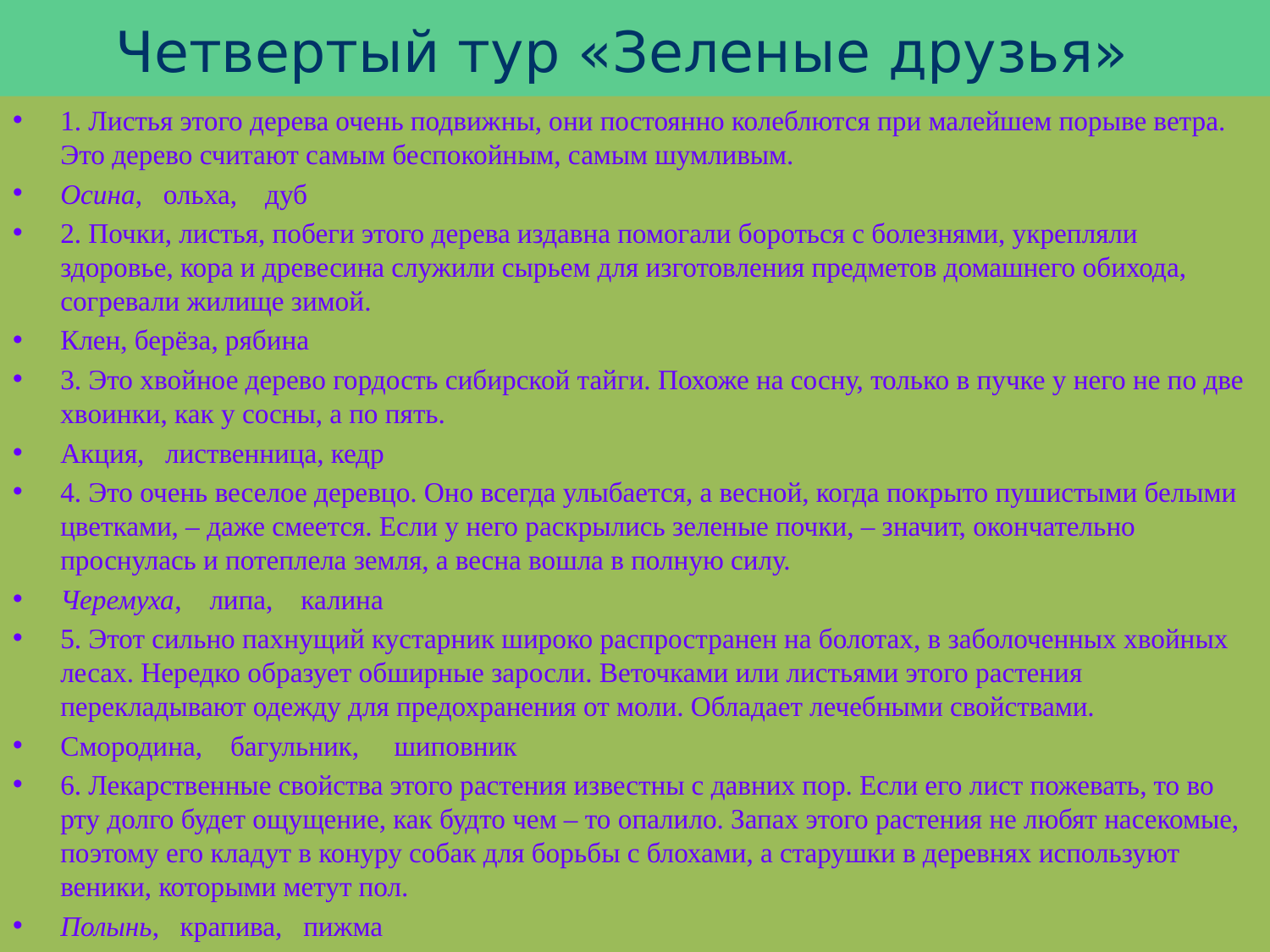

# Четвертый тур «Зеленые друзья»
1. Листья этого дерева очень подвижны, они постоянно колеблются при малейшем порыве ветра. Это дерево считают самым беспокойным, самым шумливым.
Осина,   ольха,    дуб
2. Почки, листья, побеги этого дерева издавна помогали бороться с болезнями, укрепляли здоровье, кора и древесина служили сырьем для изготовления предметов домашнего обихода, согревали жилище зимой.
Клен, берёза, рябина
3. Это хвойное дерево гордость сибирской тайги. Похоже на сосну, только в пучке у него не по две хвоинки, как у сосны, а по пять.
Акция,   лиственница, кедр
4. Это очень веселое деревцо. Оно всегда улыбается, а весной, когда покрыто пушистыми белыми цветками, – даже смеется. Если у него раскрылись зеленые почки, – значит, окончательно проснулась и потеплела земля, а весна вошла в полную силу.
Черемуха,    липа,    калина
5. Этот сильно пахнущий кустарник широко распространен на болотах, в заболоченных хвойных лесах. Нередко образует обширные заросли. Веточками или листьями этого растения перекладывают одежду для предохранения от моли. Обладает лечебными свойствами.
Смородина,    багульник,     шиповник
6. Лекарственные свойства этого растения известны с давних пор. Если его лист пожевать, то во рту долго будет ощущение, как будто чем – то опалило. Запах этого растения не любят насекомые, поэтому его кладут в конуру собак для борьбы с блохами, а старушки в деревнях используют веники, которыми метут пол.
Полынь,   крапива,   пижма